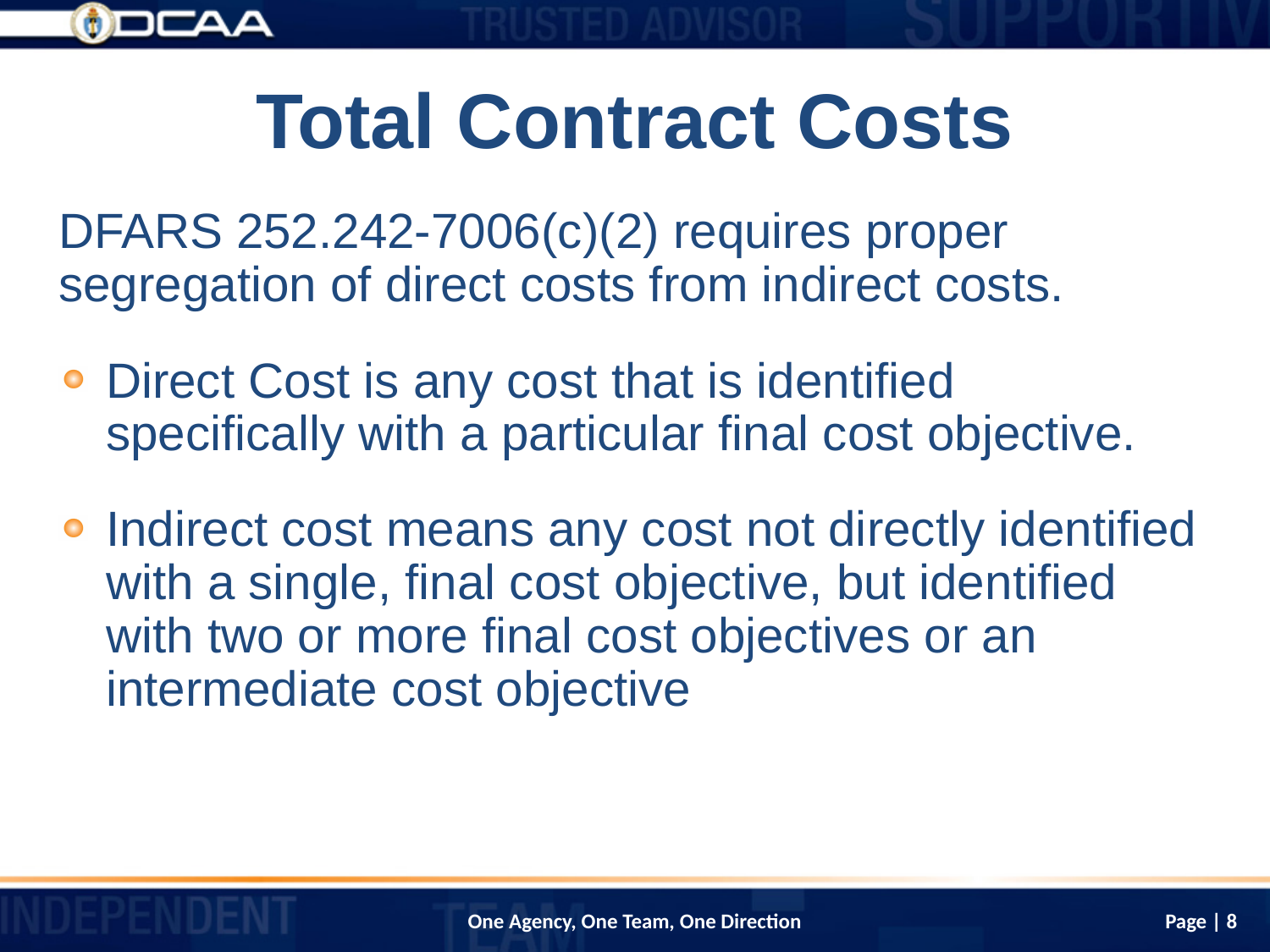

# Total Contract Costs
DFARS 252.242-7006(c)(2) requires proper segregation of direct costs from indirect costs.
Direct Cost is any cost that is identified specifically with a particular final cost objective.
Indirect cost means any cost not directly identified with a single, final cost objective, but identified with two or more final cost objectives or an intermediate cost objective
Page | 8